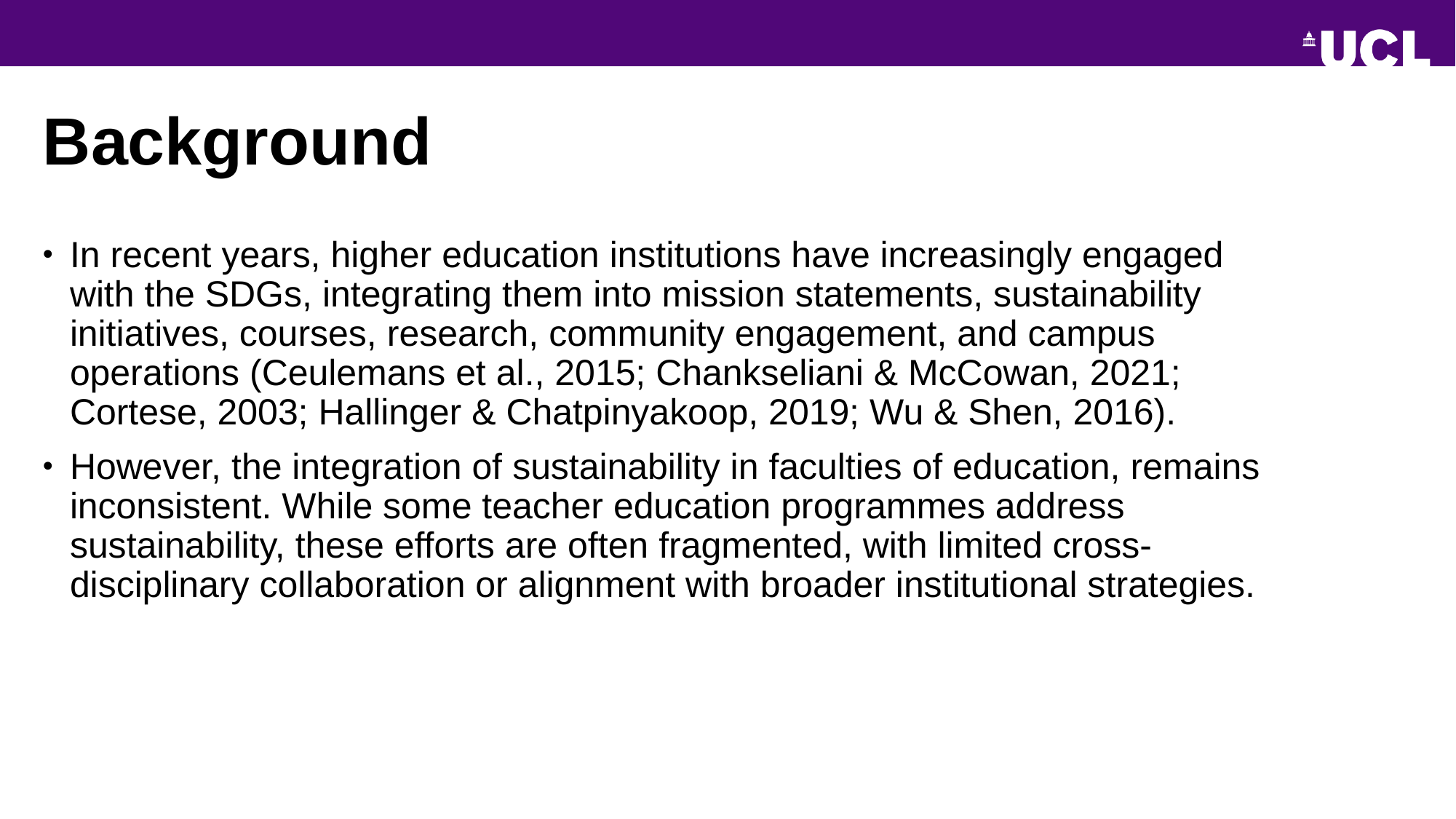

# Background
In recent years, higher education institutions have increasingly engaged with the SDGs, integrating them into mission statements, sustainability initiatives, courses, research, community engagement, and campus operations (Ceulemans et al., 2015; Chankseliani & McCowan, 2021; Cortese, 2003; Hallinger & Chatpinyakoop, 2019; Wu & Shen, 2016).
However, the integration of sustainability in faculties of education, remains inconsistent. While some teacher education programmes address sustainability, these efforts are often fragmented, with limited cross-disciplinary collaboration or alignment with broader institutional strategies.